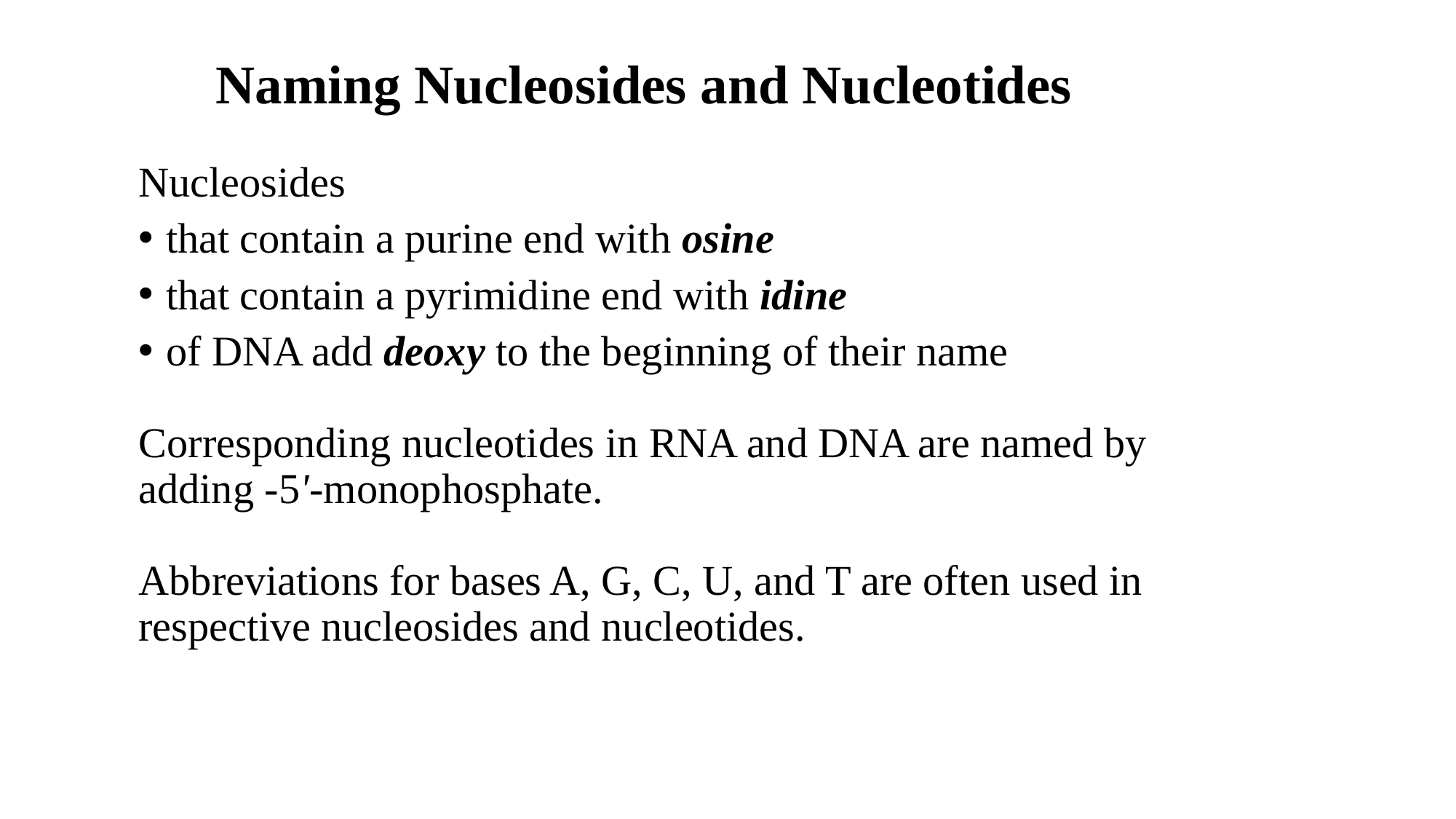

# Naming Nucleosides and Nucleotides
Nucleosides
that contain a purine end with osine
that contain a pyrimidine end with idine
of DNA add deoxy to the beginning of their name

Corresponding nucleotides in RNA and DNA are named by
adding -5'-monophosphate.

Abbreviations for bases A, G, C, U, and T are often used in
respective nucleosides and nucleotides.

10